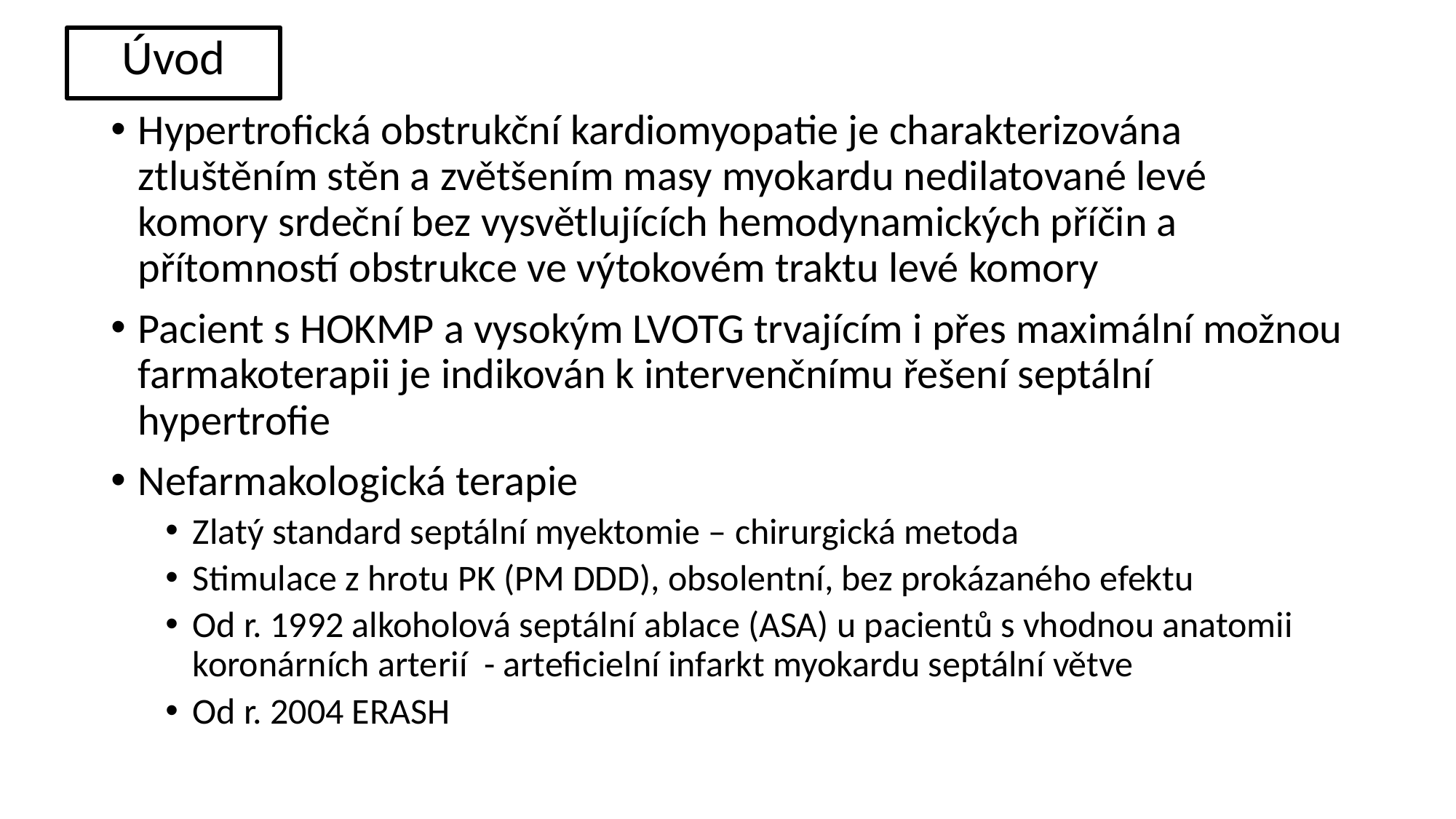

Úvod
Hypertrofická obstrukční kardiomyopatie je charakterizována ztluštěním stěn a zvětšením masy myokardu nedilatované levé komory srdeční bez vysvětlujících hemodynamických příčin a přítomností obstrukce ve výtokovém traktu levé komory
Pacient s HOKMP a vysokým LVOTG trvajícím i přes maximální možnou farmakoterapii je indikován k intervenčnímu řešení septální hypertrofie
Nefarmakologická terapie
Zlatý standard septální myektomie – chirurgická metoda
Stimulace z hrotu PK (PM DDD), obsolentní, bez prokázaného efektu
Od r. 1992 alkoholová septální ablace (ASA) u pacientů s vhodnou anatomii koronárních arterií  - arteficielní infarkt myokardu septální větve
Od r. 2004 ERASH